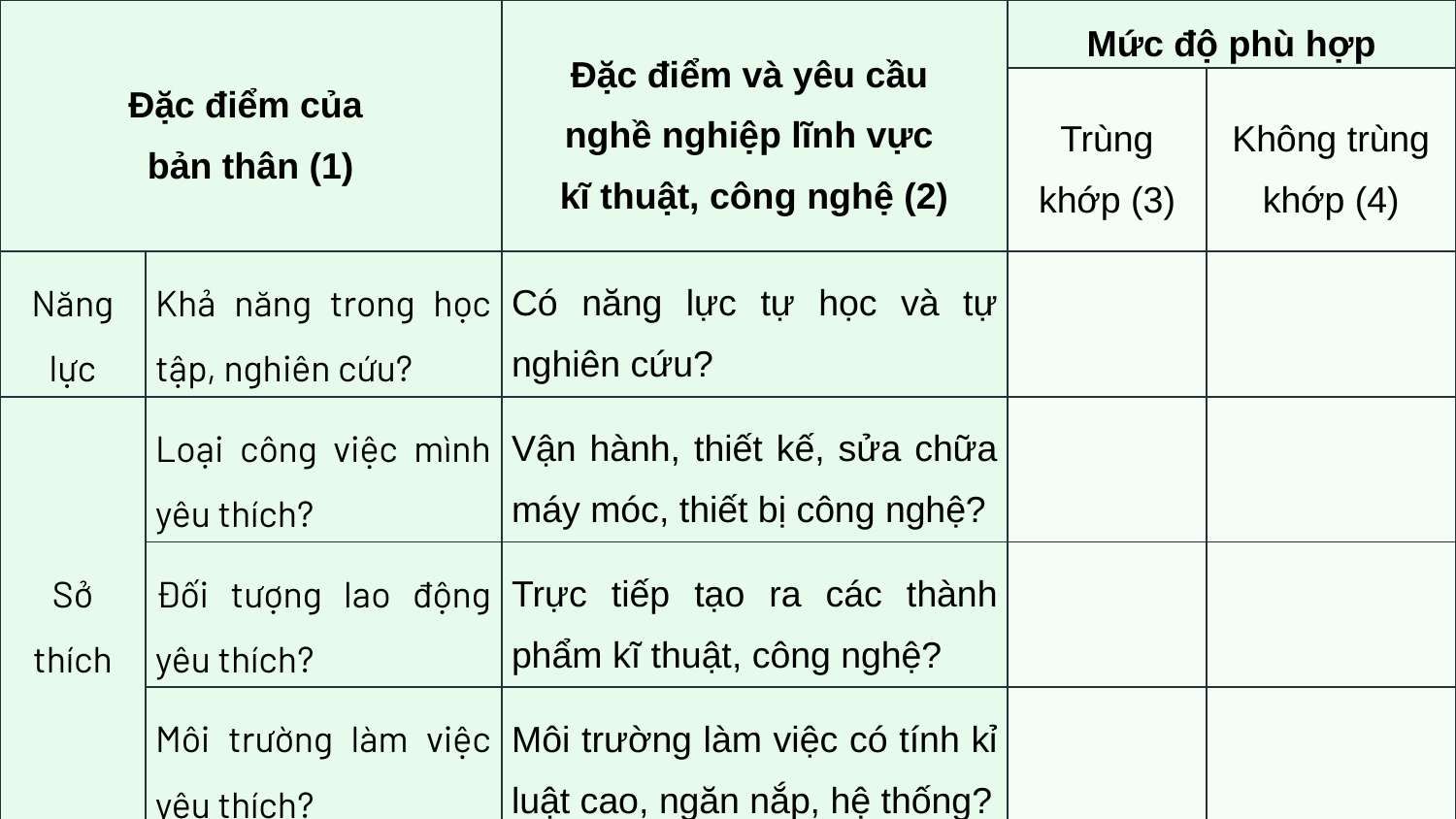

| Đặc điểm của bản thân (1) |  | Đặc điểm và yêu cầu nghề nghiệp lĩnh vực kĩ thuật, công nghệ (2) | Mức độ phù hợp |  |
| --- | --- | --- | --- | --- |
|  |  |  | Trùng khớp (3) | Không trùng khớp (4) |
| Năng lực | Khả năng trong học tập, nghiên cứu? | Có năng lực tự học và tự nghiên cứu? |  |  |
| Sở thích | Loại công việc mình yêu thích? | Vận hành, thiết kế, sửa chữa máy móc, thiết bị công nghệ? |  |  |
|  | Đối tượng lao động yêu thích? | Trực tiếp tạo ra các thành phẩm kĩ thuật, công nghệ? |  |  |
|  | Môi trường làm việc yêu thích? | Môi trường làm việc có tính kỉ luật cao, ngăn nắp, hệ thống? |  |  |